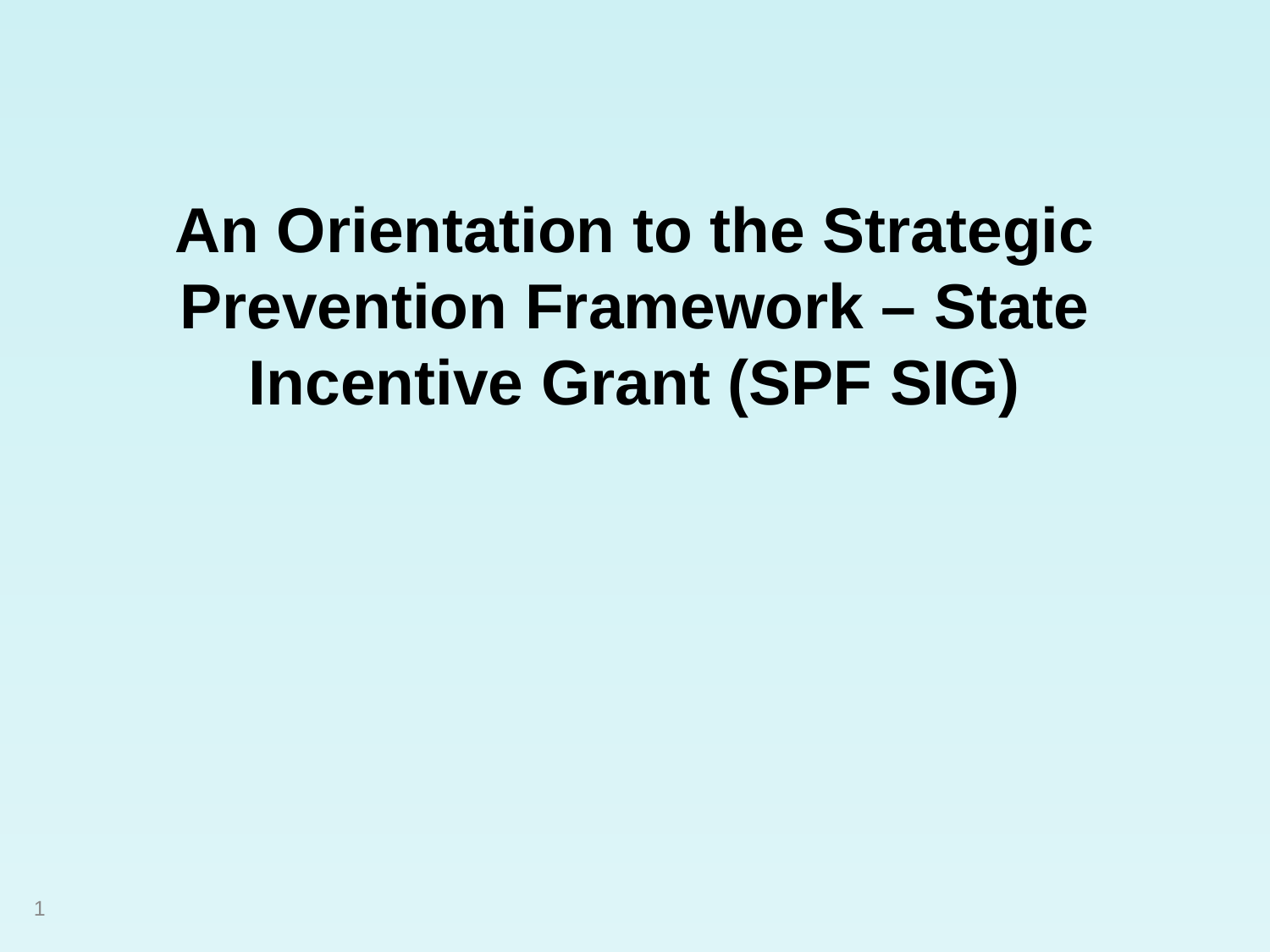

# An Orientation to the Strategic Prevention Framework – State Incentive Grant (SPF SIG)

1